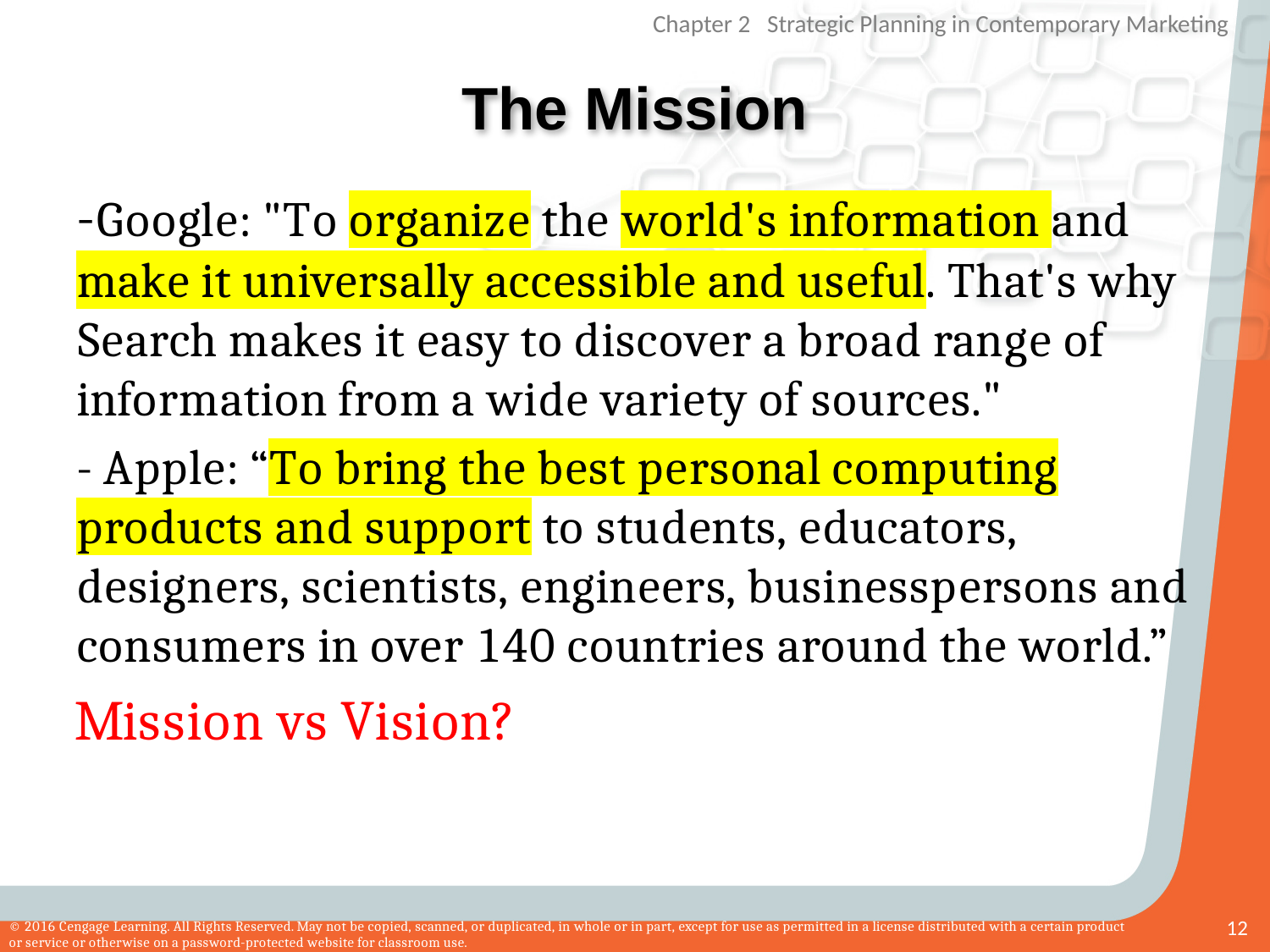

# The Mission
-Google: "To organize the world's information and make it universally accessible and useful. That's why Search makes it easy to discover a broad range of information from a wide variety of sources."
- Apple: “To bring the best personal computing products and support to students, educators, designers, scientists, engineers, businesspersons and consumers in over 140 countries around the world.”
Mission vs Vision?
12